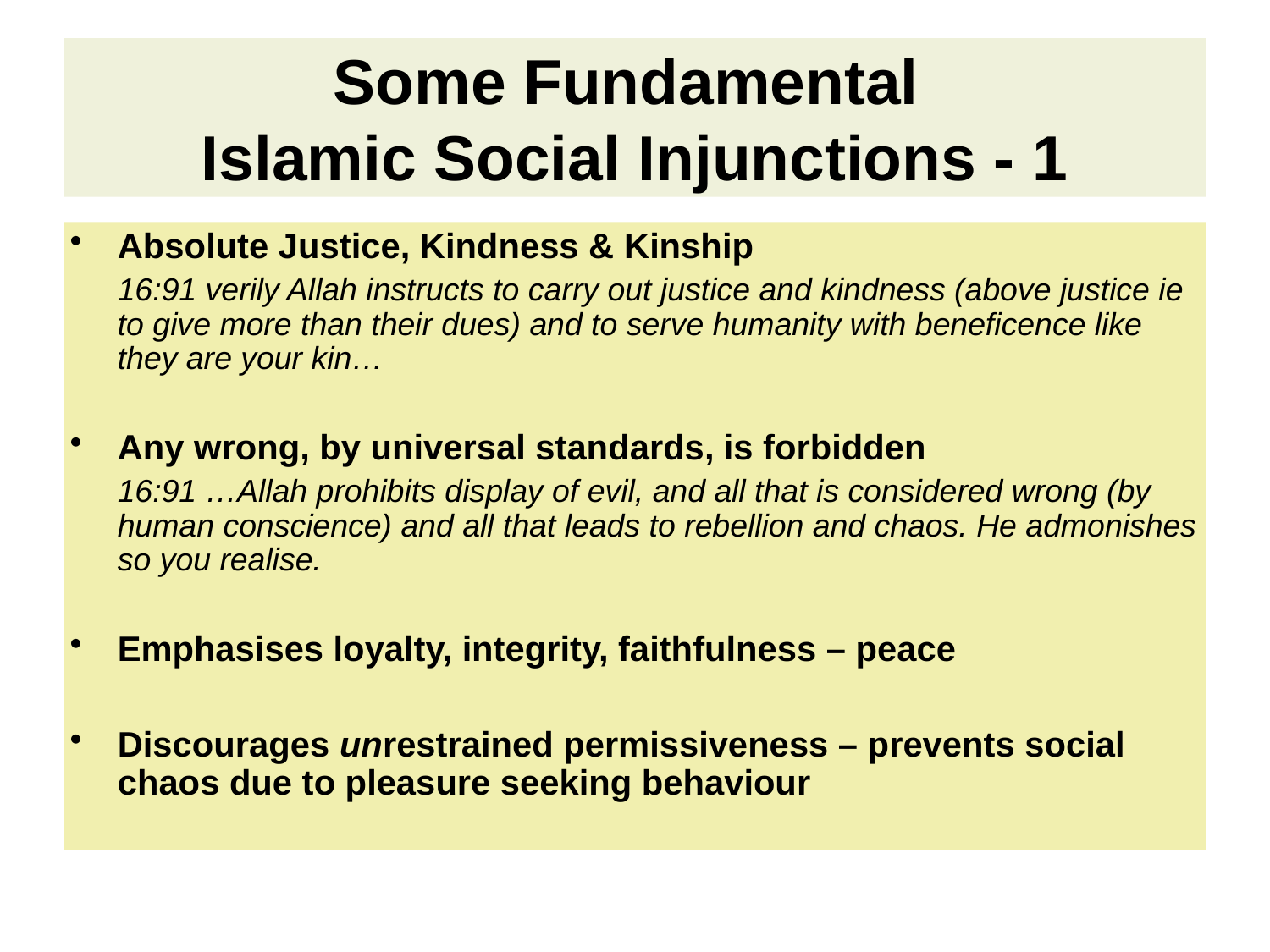

# Some Fundamental Islamic Social Injunctions - 1
Absolute Justice, Kindness & Kinship
	16:91 verily Allah instructs to carry out justice and kindness (above justice ie to give more than their dues) and to serve humanity with beneficence like they are your kin…

Any wrong, by universal standards, is forbidden
	16:91 …Allah prohibits display of evil, and all that is considered wrong (by human conscience) and all that leads to rebellion and chaos. He admonishes so you realise.

Emphasises loyalty, integrity, faithfulness – peace

Discourages unrestrained permissiveness – prevents social chaos due to pleasure seeking behaviour